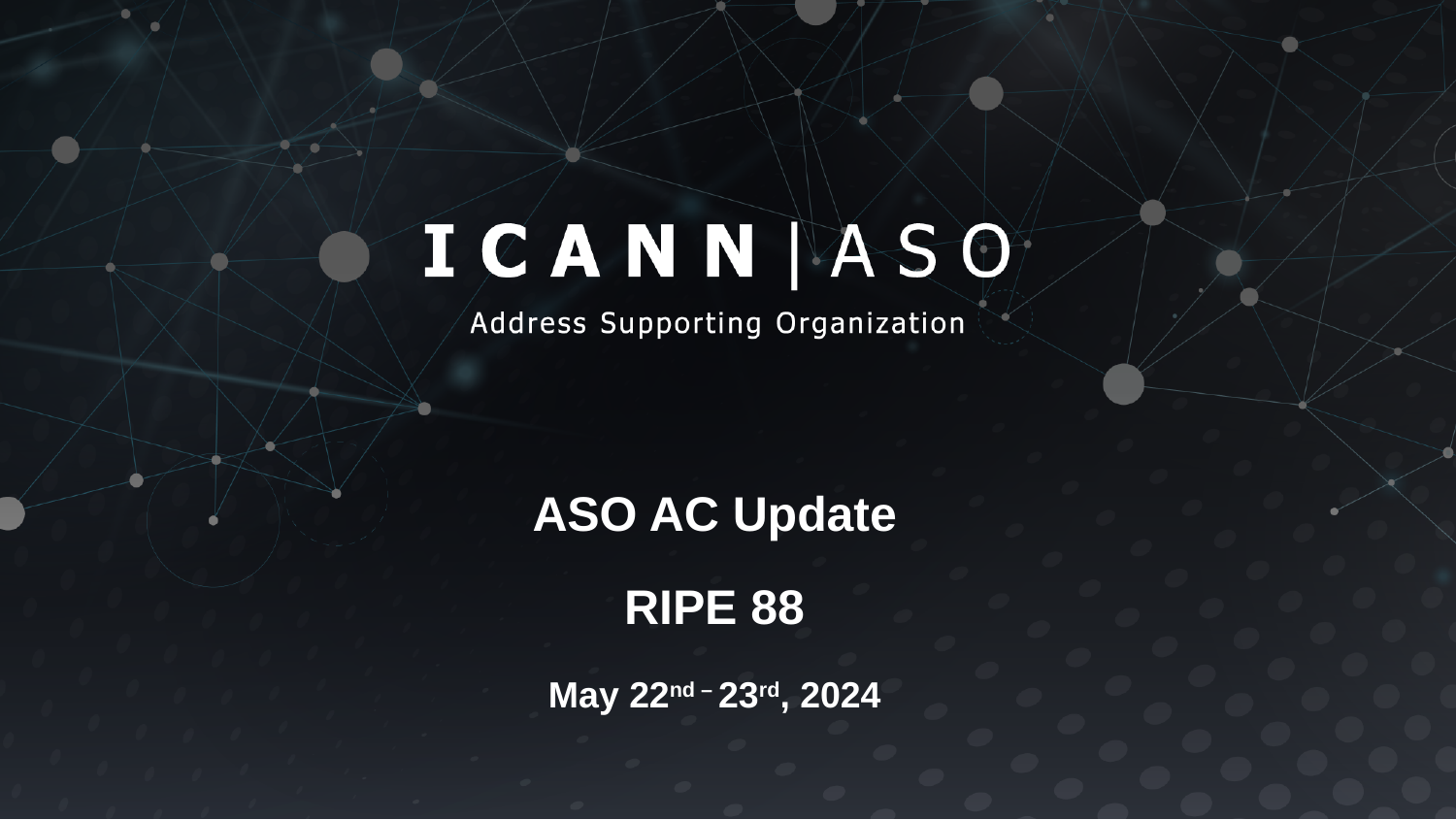

ASO AC Update

RIPE 88

May 22nd – 23rd, 2024